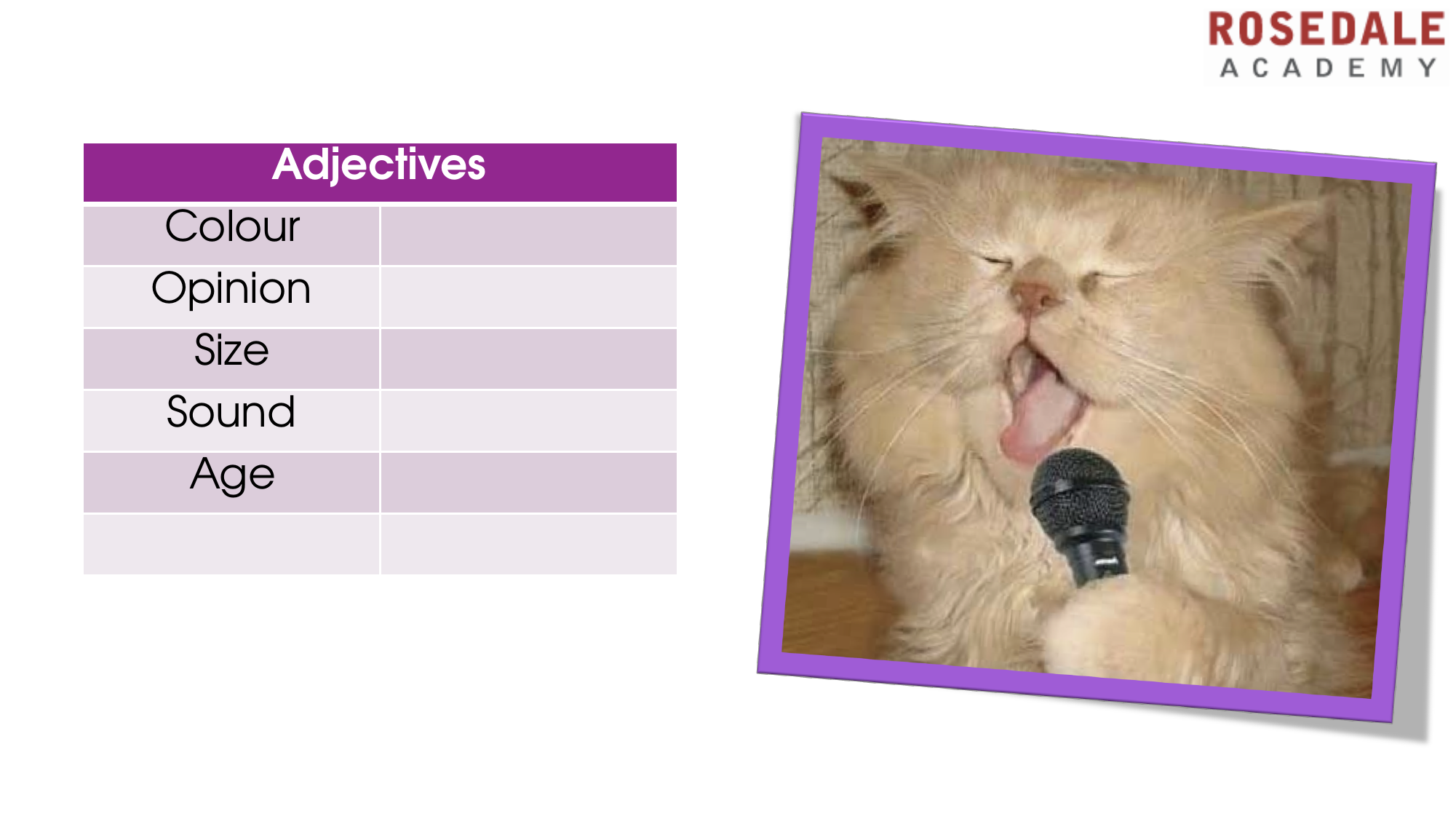

| Adjectives |  |
| --- | --- |
| Colour |  |
| Opinion |  |
| Size |  |
| Sound |  |
| Age |  |
|  |  |